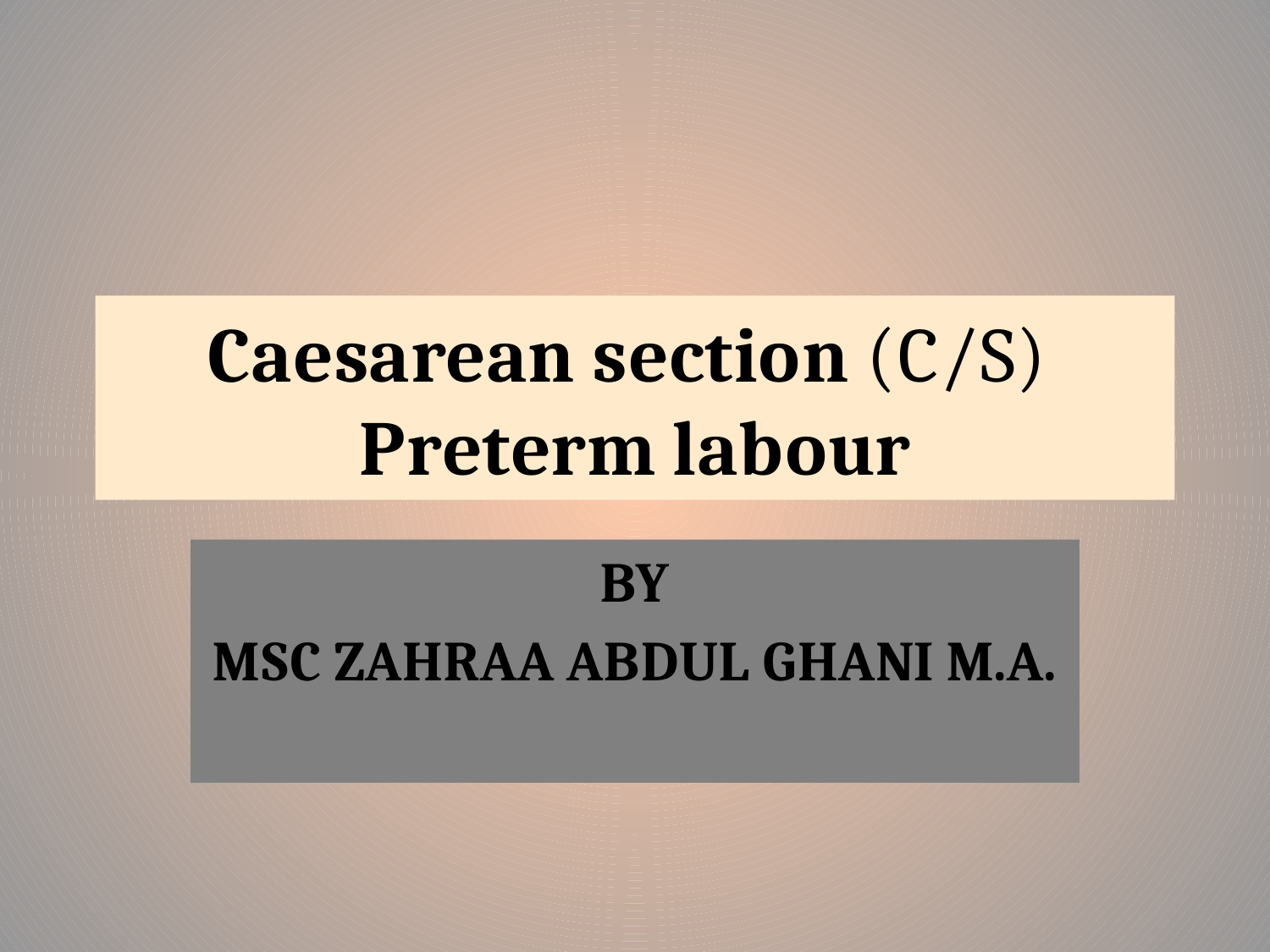

# Caesarean section (C/S) Preterm labour
BY
MSC ZAHRAA ABDUL GHANI M.A.